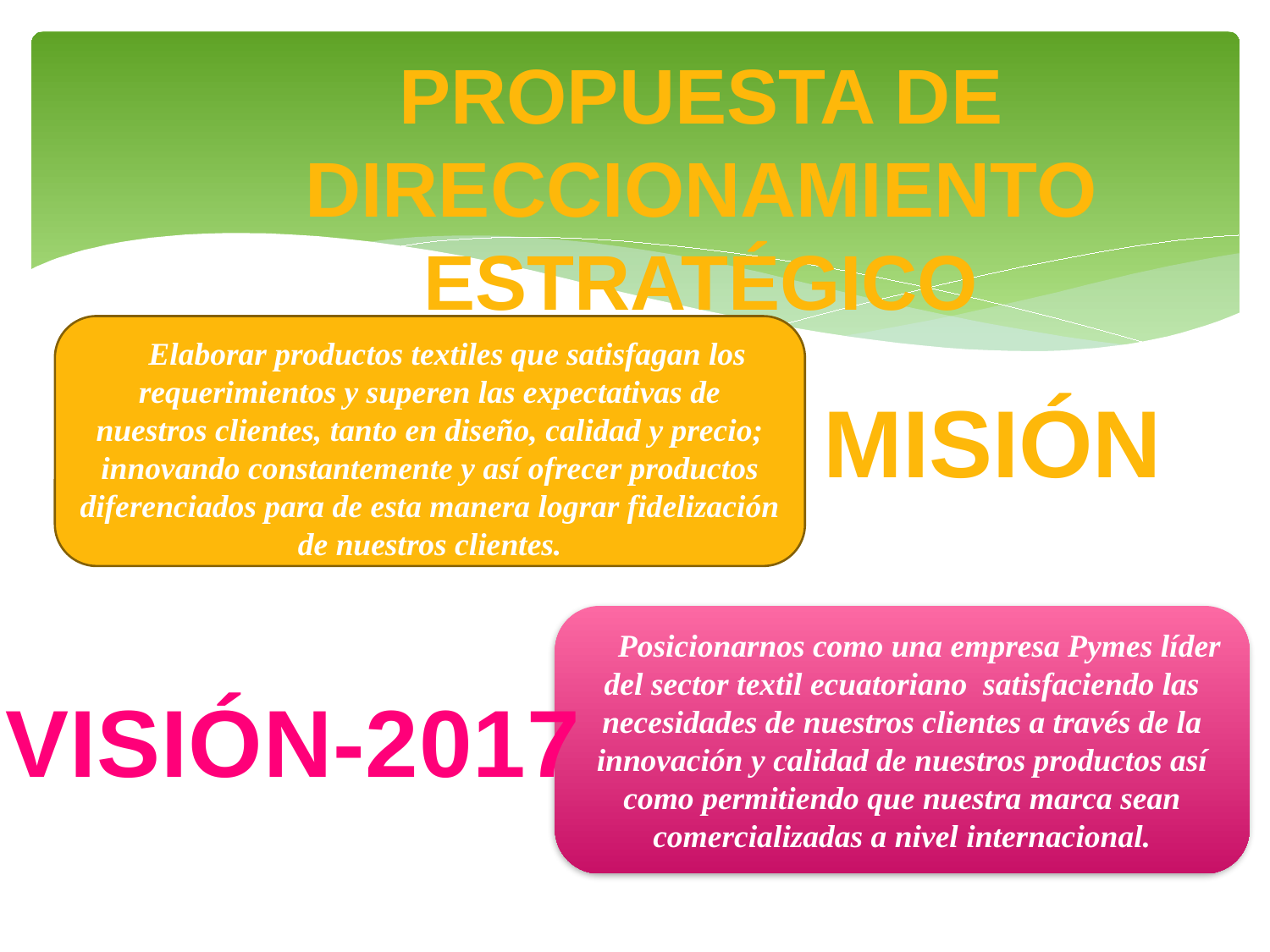

PROPUESTA DE DIRECCIONAMIENTO ESTRATÉGICO

Elaborar productos textiles que satisfagan los requerimientos y superen las expectativas de nuestros clientes, tanto en diseño, calidad y precio; innovando constantemente y así ofrecer productos diferenciados para de esta manera lograr fidelización de nuestros clientes.

MISIÓN

Posicionarnos como una empresa Pymes líder del sector textil ecuatoriano  satisfaciendo las necesidades de nuestros clientes a través de la innovación y calidad de nuestros productos así como permitiendo que nuestra marca sean comercializadas a nivel internacional.

VISIÓN-2017